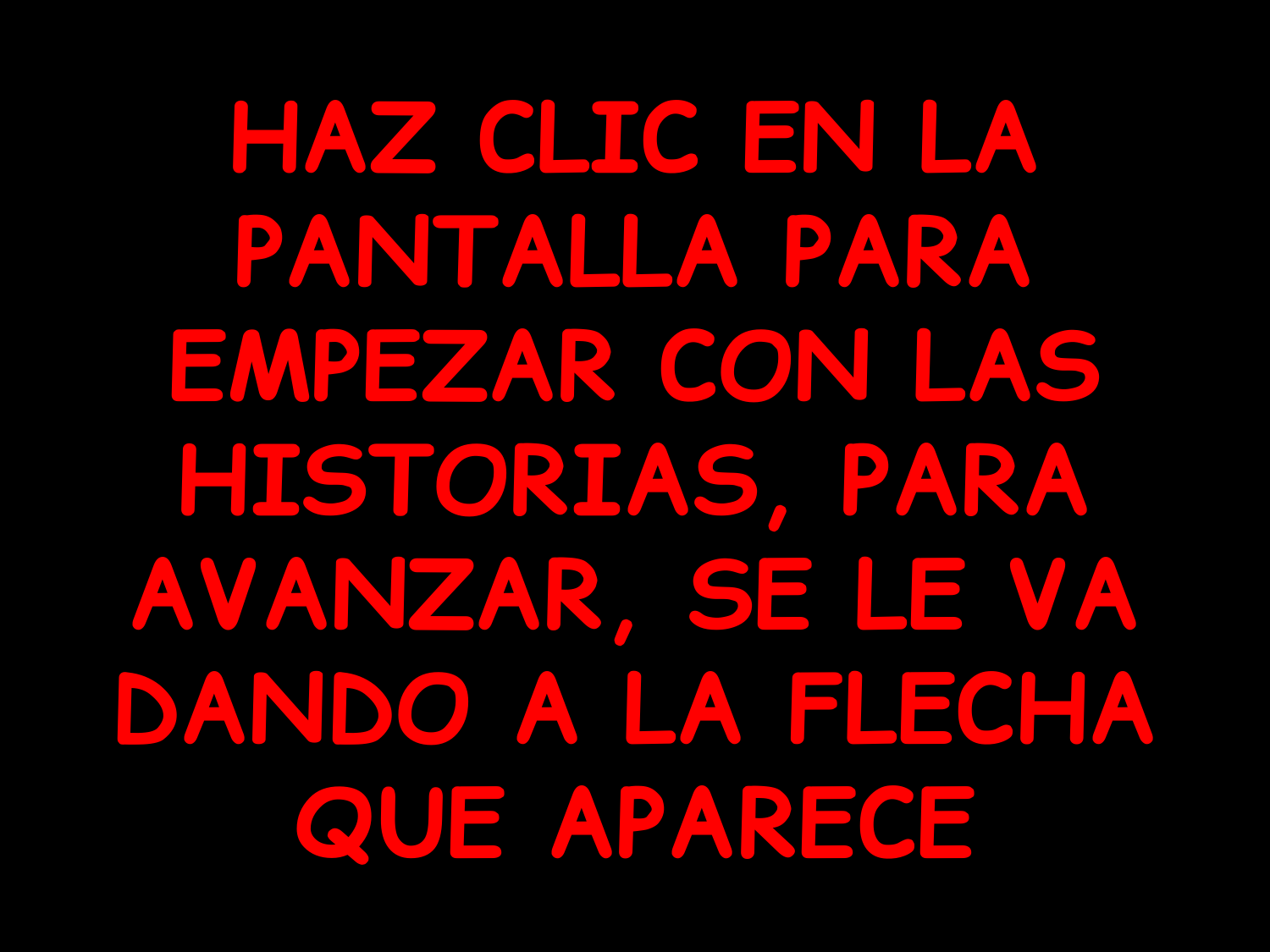

HAZ CLIC EN LA PANTALLA PARA EMPEZAR CON LAS HISTORIAS, PARA AVANZAR, SE LE VA DANDO A LA FLECHA QUE APARECE